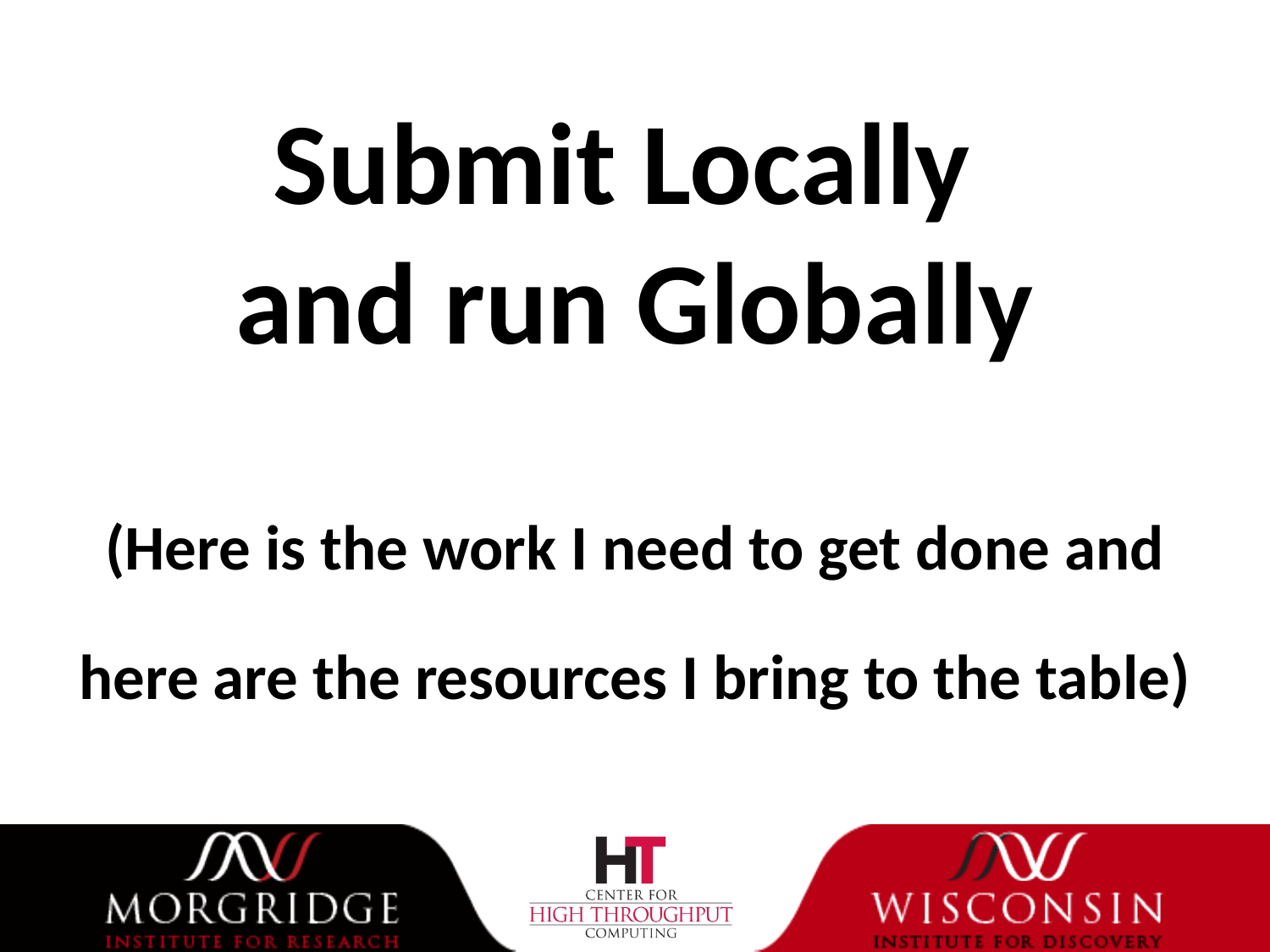

# Submit Locally and run Globally (Here is the work I need to get done and here are the resources I bring to the table)